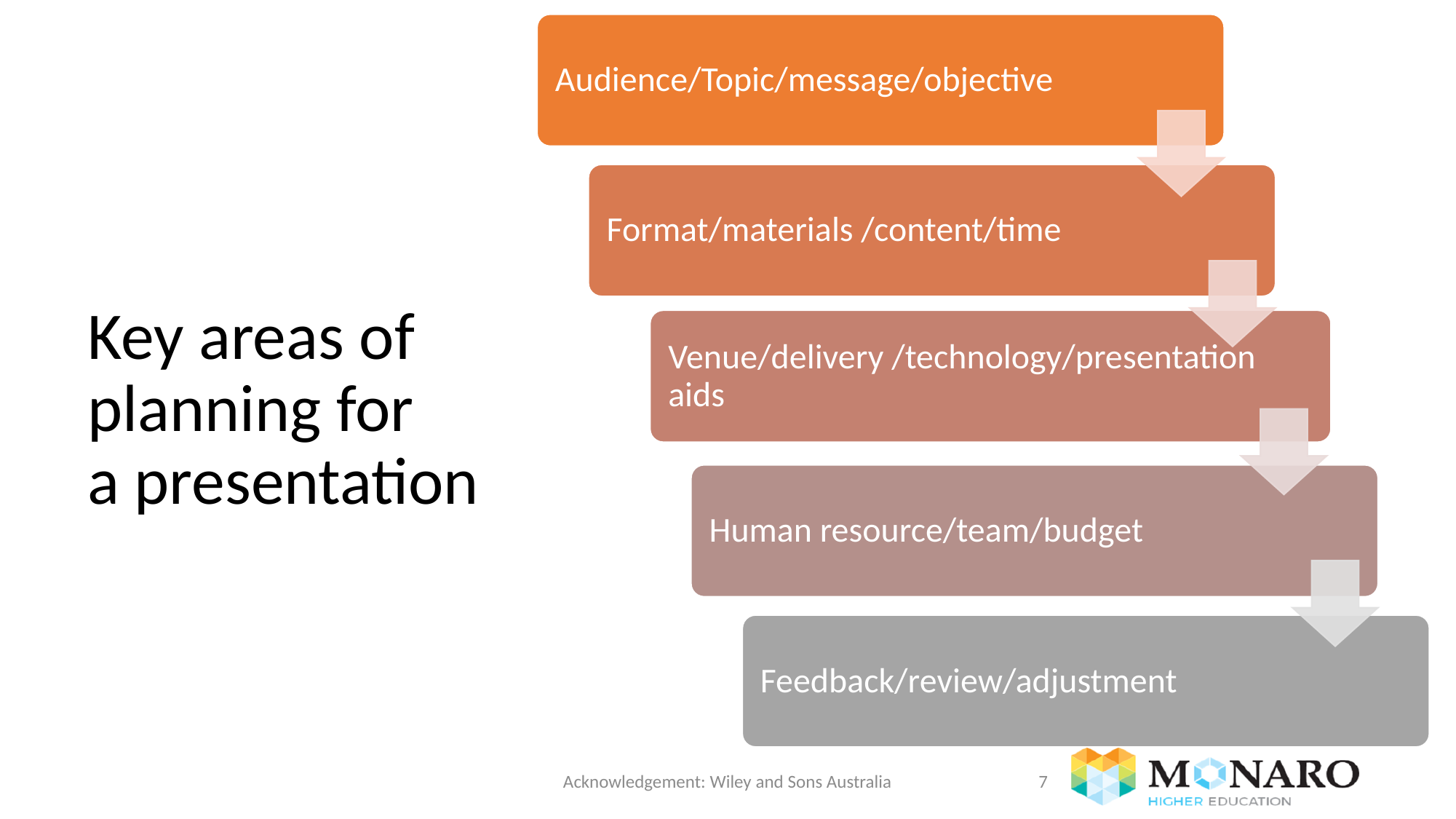

Audience/Topic/message/objective
Format/materials /content/time
Venue/delivery /technology/presentation aids
Human resource/team/budget
Feedback/review/adjustment

# Key areas of planning for a presentation
Acknowledgement: Wiley and Sons Australia
7